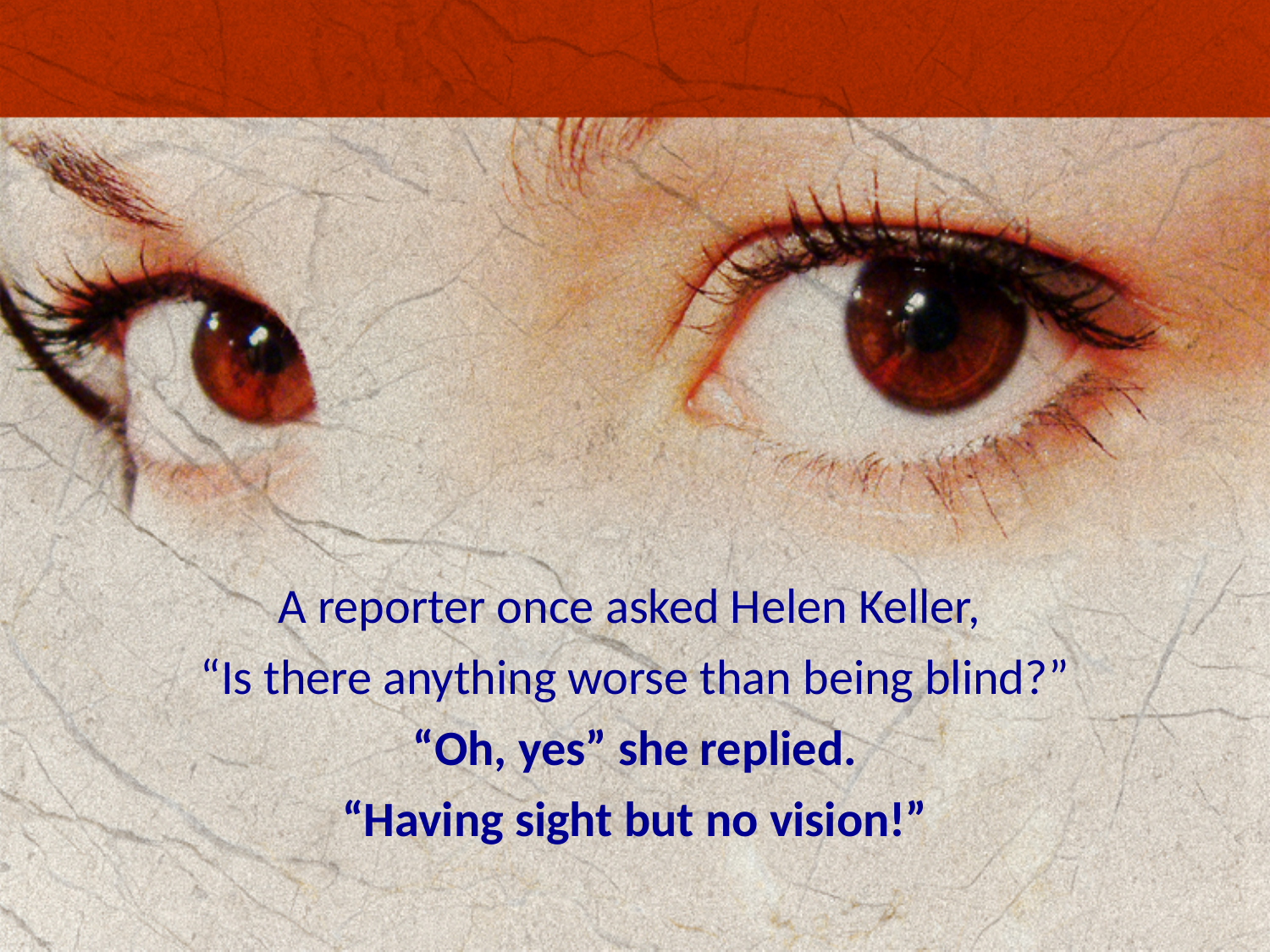

#
A reporter once asked Helen Keller,
“Is there anything worse than being blind?”
“Oh, yes” she replied.
“Having sight but no vision!”